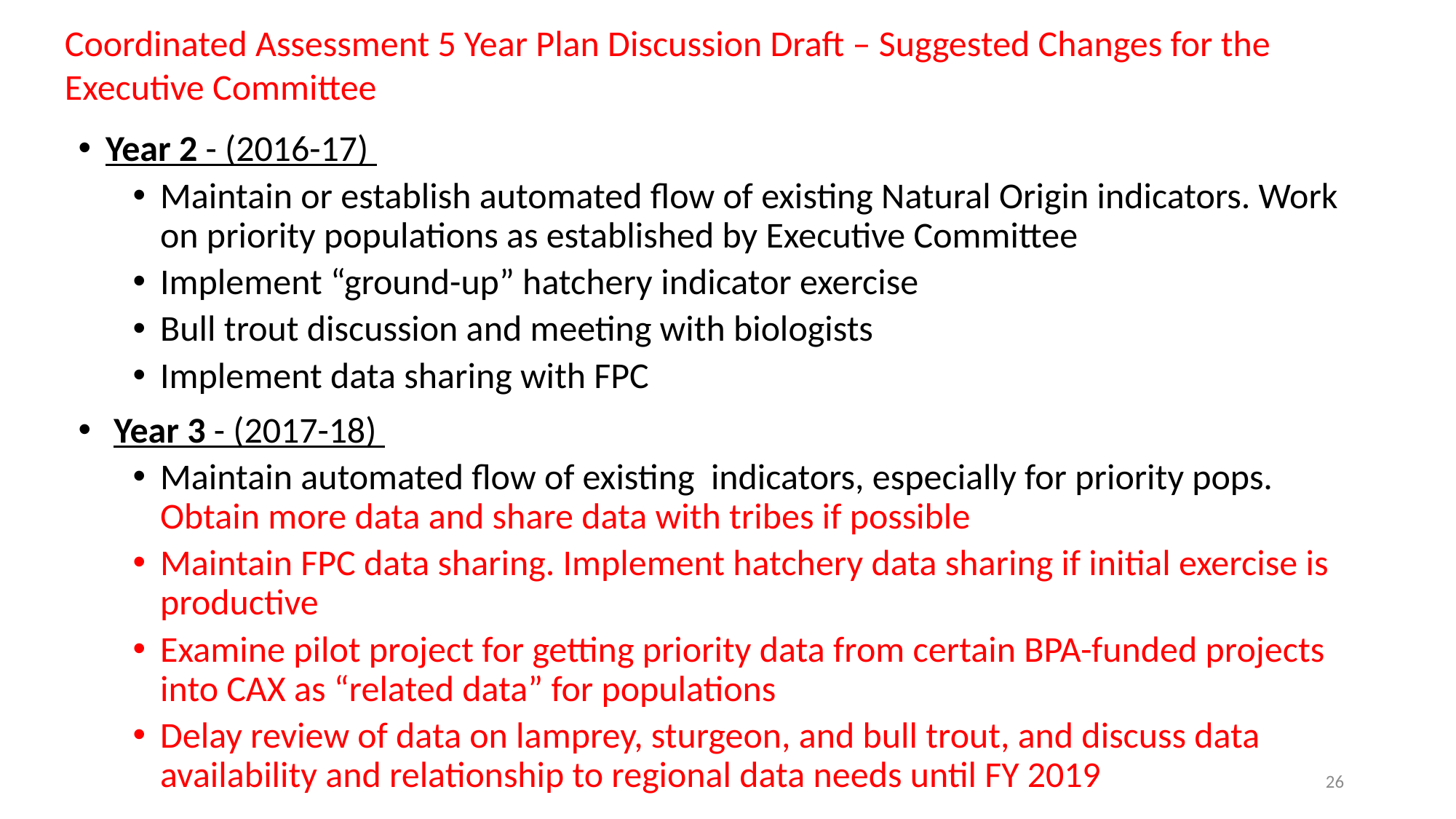

Coordinated Assessment 5 Year Plan Discussion Draft – Suggested Changes for the Executive Committee
#
Year 2 - (2016-17)
Maintain or establish automated flow of existing Natural Origin indicators. Work on priority populations as established by Executive Committee
Implement “ground-up” hatchery indicator exercise
Bull trout discussion and meeting with biologists
Implement data sharing with FPC
 Year 3 - (2017-18)
Maintain automated flow of existing  indicators, especially for priority pops. Obtain more data and share data with tribes if possible
Maintain FPC data sharing. Implement hatchery data sharing if initial exercise is productive
Examine pilot project for getting priority data from certain BPA-funded projects into CAX as “related data” for populations
Delay review of data on lamprey, sturgeon, and bull trout, and discuss data availability and relationship to regional data needs until FY 2019

26